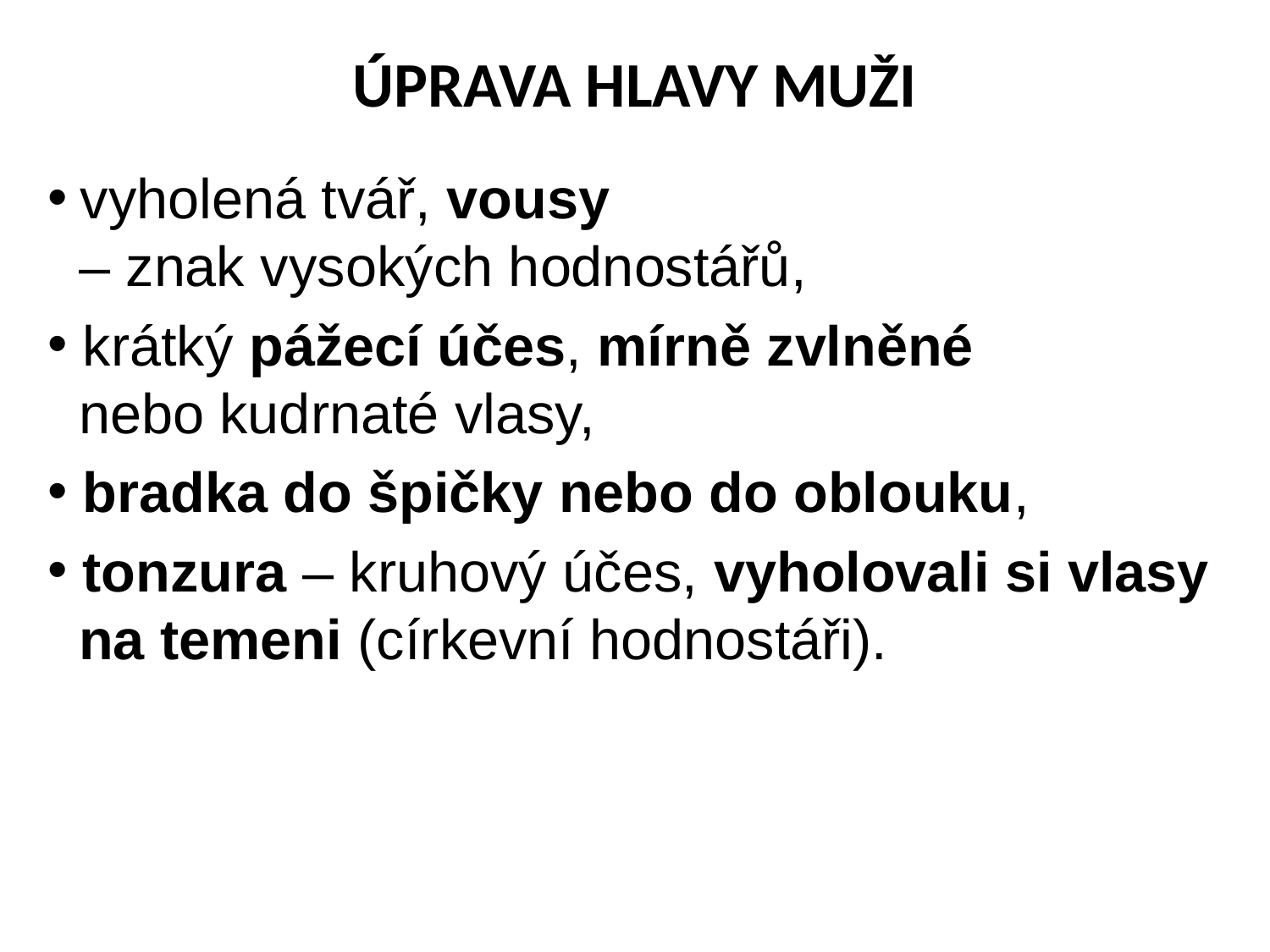

# ÚPRAVA HLAVY MUŽI
 vyholená tvář, vousy
  – znak vysokých hodnostářů,
 krátký pážecí účes, mírně zvlněné
  nebo kudrnaté vlasy,
 bradka do špičky nebo do oblouku,
 tonzura – kruhový účes, vyholovali si vlasy
  na temeni (církevní hodnostáři).